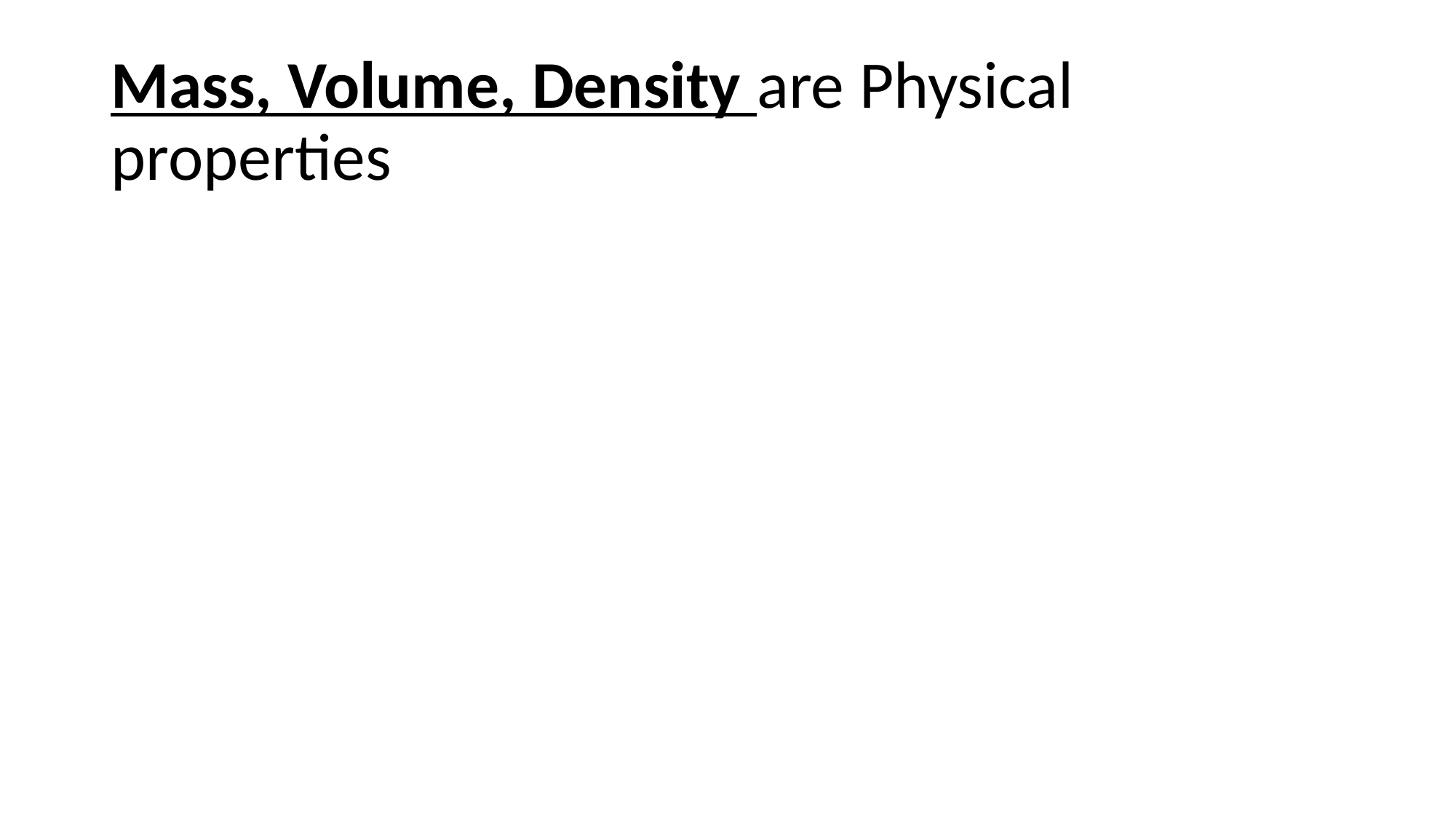

# Mass, Volume, Density are Physical properties